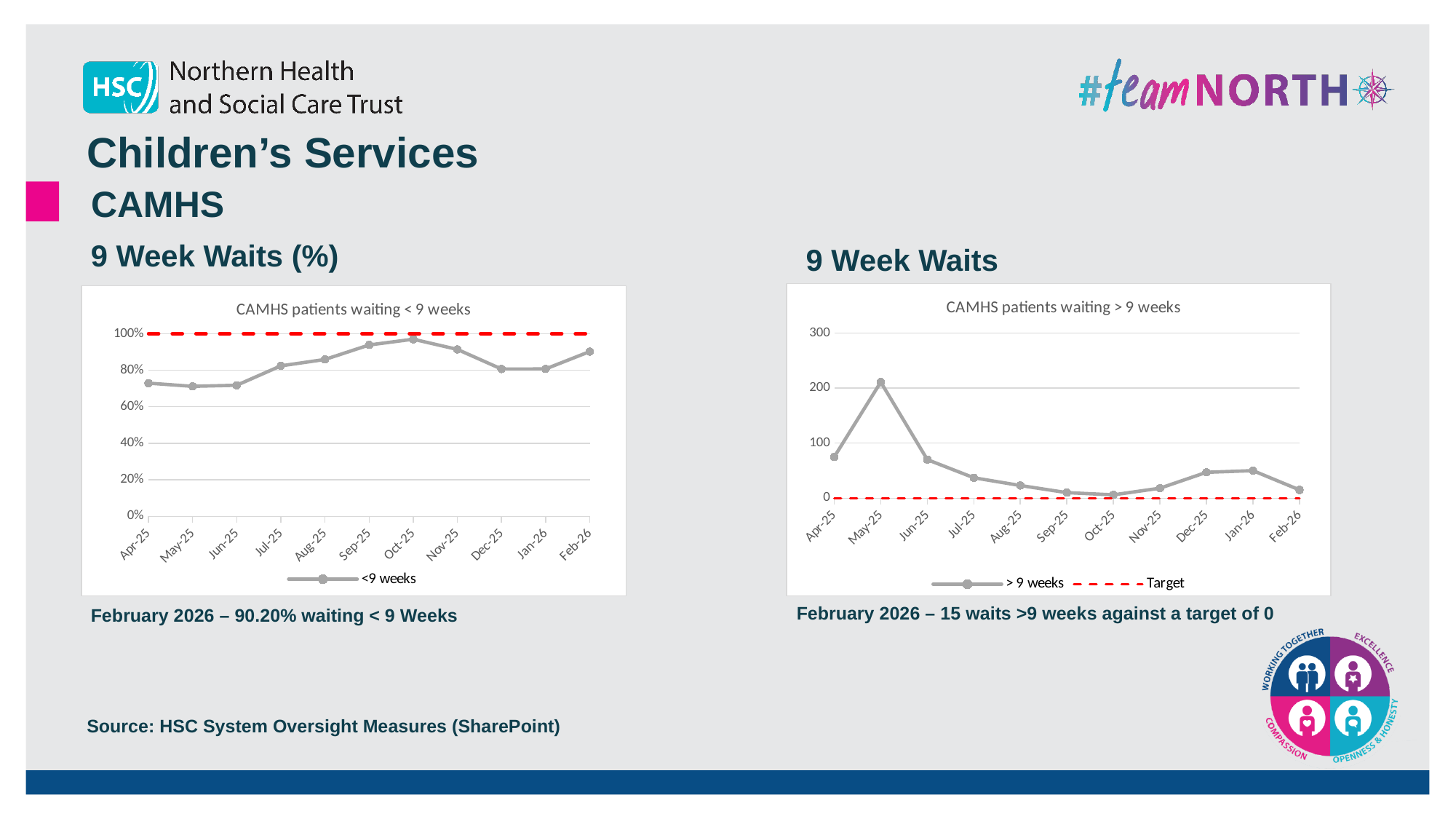

Children’s Services
CAMHS
9 Week Waits (%)
9 Week Waits

### Chart: CAMHS patients waiting > 9 weeks

| Category | > 9 weeks | Target |
|---|---|---|
| 45748 | 75.0 | 0.0 |
| 45778 | 211.0 | 0.0 |
| 45809 | 70.0 | 0.0 |
| 45839 | 37.0 | 0.0 |
| 45870 | 23.0 | 0.0 |
| 45901 | 10.0 | 0.0 |
| 45931 | 6.0 | 0.0 |
| 45962 | 18.0 | 0.0 |
| 45992 | 47.0 | 0.0 |
| 46023 | 50.0 | 0.0 |
| 46054 | 15.0 | 0.0 |

### Chart: CAMHS patients waiting < 9 weeks

| Category | <9 weeks | Target |
|---|---|---|
| 45748 | 0.7292 | 1.0 |
| 45778 | 0.7117 | 1.0 |
| 45809 | 0.7177 | 1.0 |
| 45839 | 0.8238 | 1.0 |
| 45870 | 0.8589 | 1.0 |
| 45901 | 0.9383 | 1.0 |
| 45931 | 0.9697 | 1.0 |
| 45962 | 0.9139 | 1.0 |
| 45992 | 0.8066 | 1.0 |
| 46023 | 0.8069 | 1.0 |
| 46054 | 0.902 | 1.0 |
February 2026 – 15 waits >9 weeks against a target of 0
February 2026 – 90.20% waiting < 9 Weeks
Source: HSC System Oversight Measures (SharePoint)